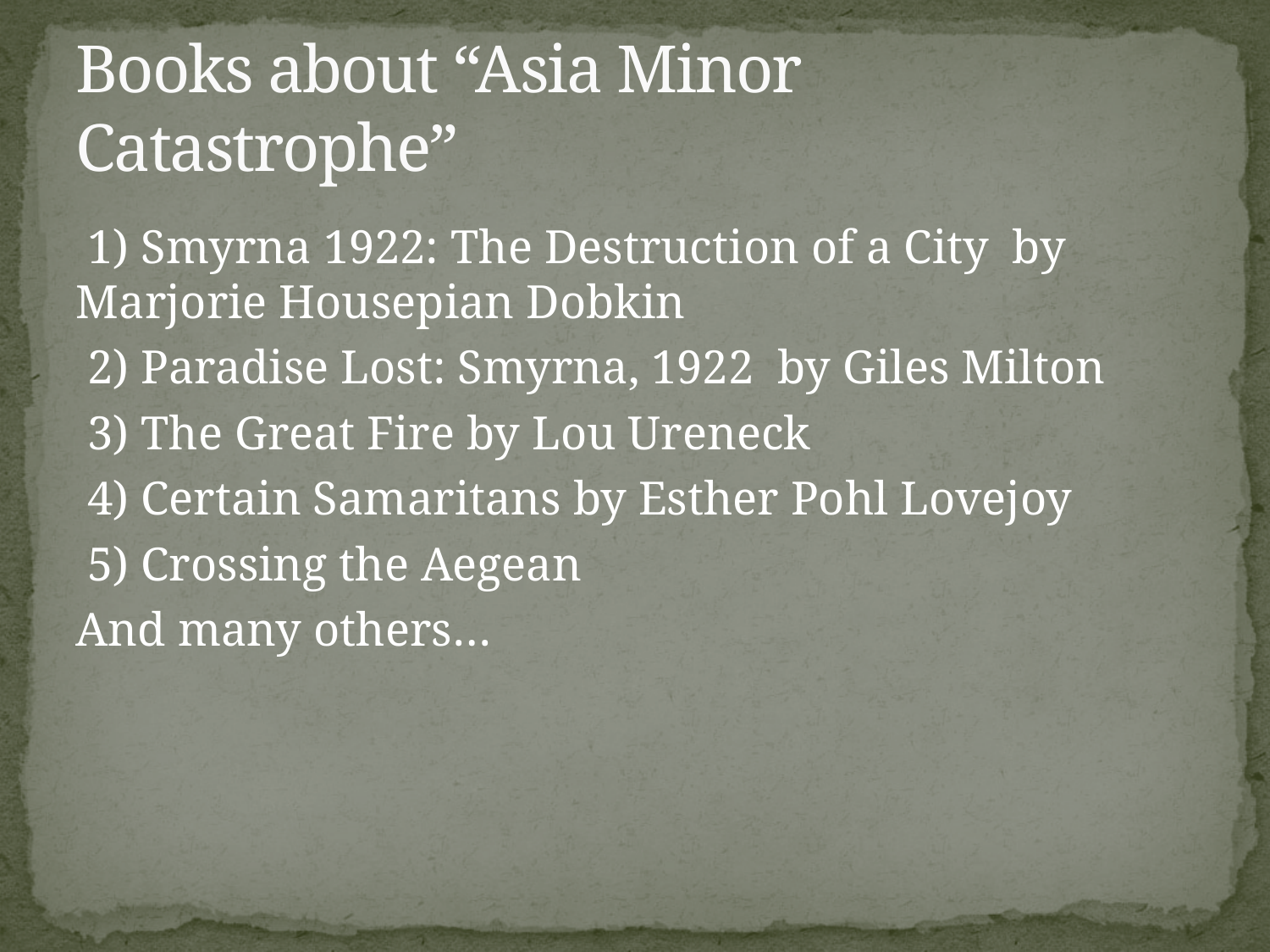

# Books about “Asia Minor Catastrophe”
 1) Smyrna 1922: The Destruction of a City  by Marjorie Housepian Dobkin
 2) Paradise Lost: Smyrna, 1922  by Giles Milton
 3) The Great Fire by Lou Ureneck
 4) Certain Samaritans by Esther Pohl Lovejoy
 5) Crossing the Aegean
And many others…